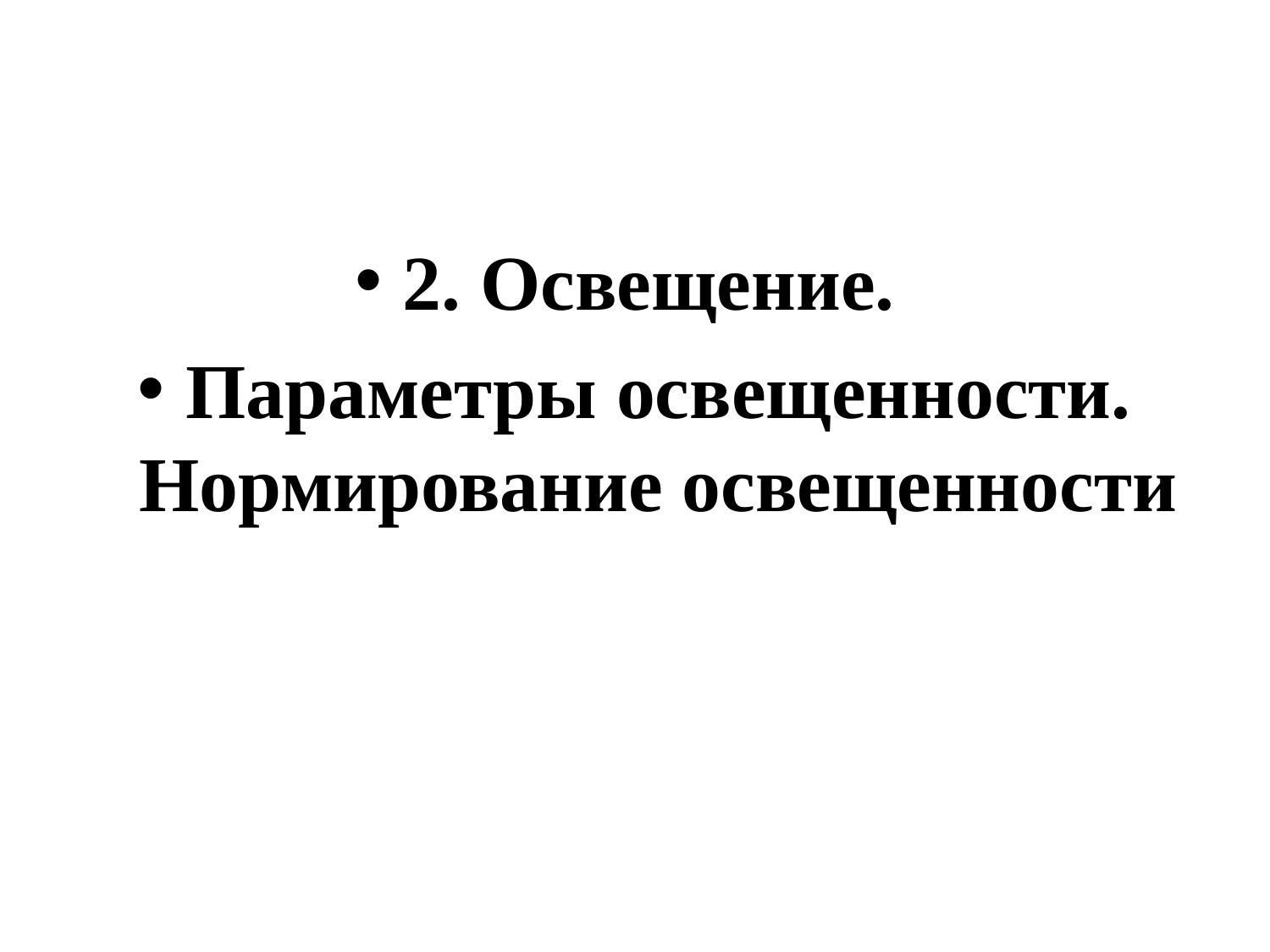

#
2. Освещение.
Параметры освещенности. Нормирование освещенности